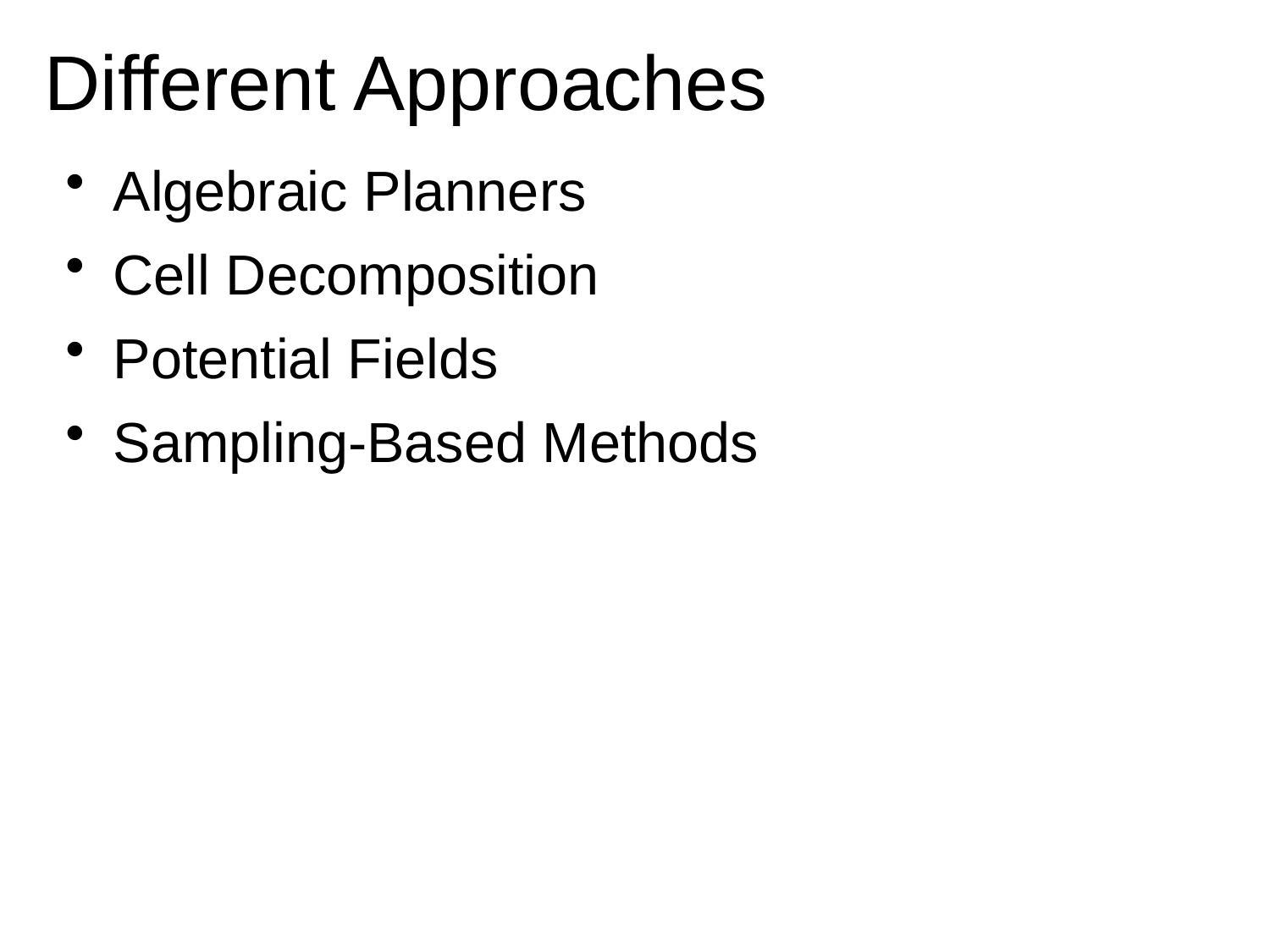

# Different Approaches
Algebraic Planners
Cell Decomposition
Potential Fields
Sampling-Based Methods